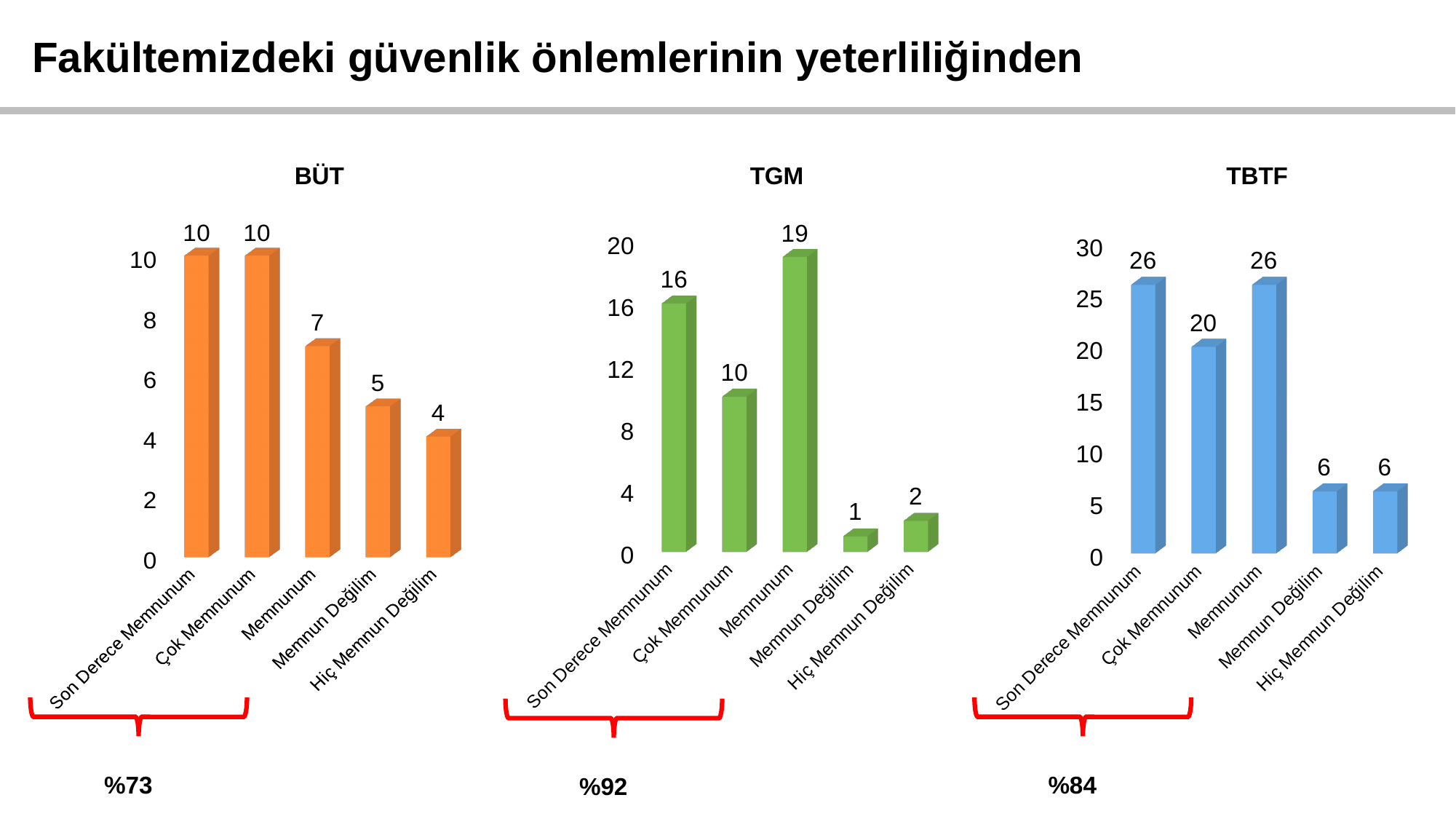

Fakültemizdeki güvenlik önlemlerinin yeterliliğinden
BÜT
TGM
TBTF

[unsupported chart]

[unsupported chart]

[unsupported chart]

%73
%84
%92